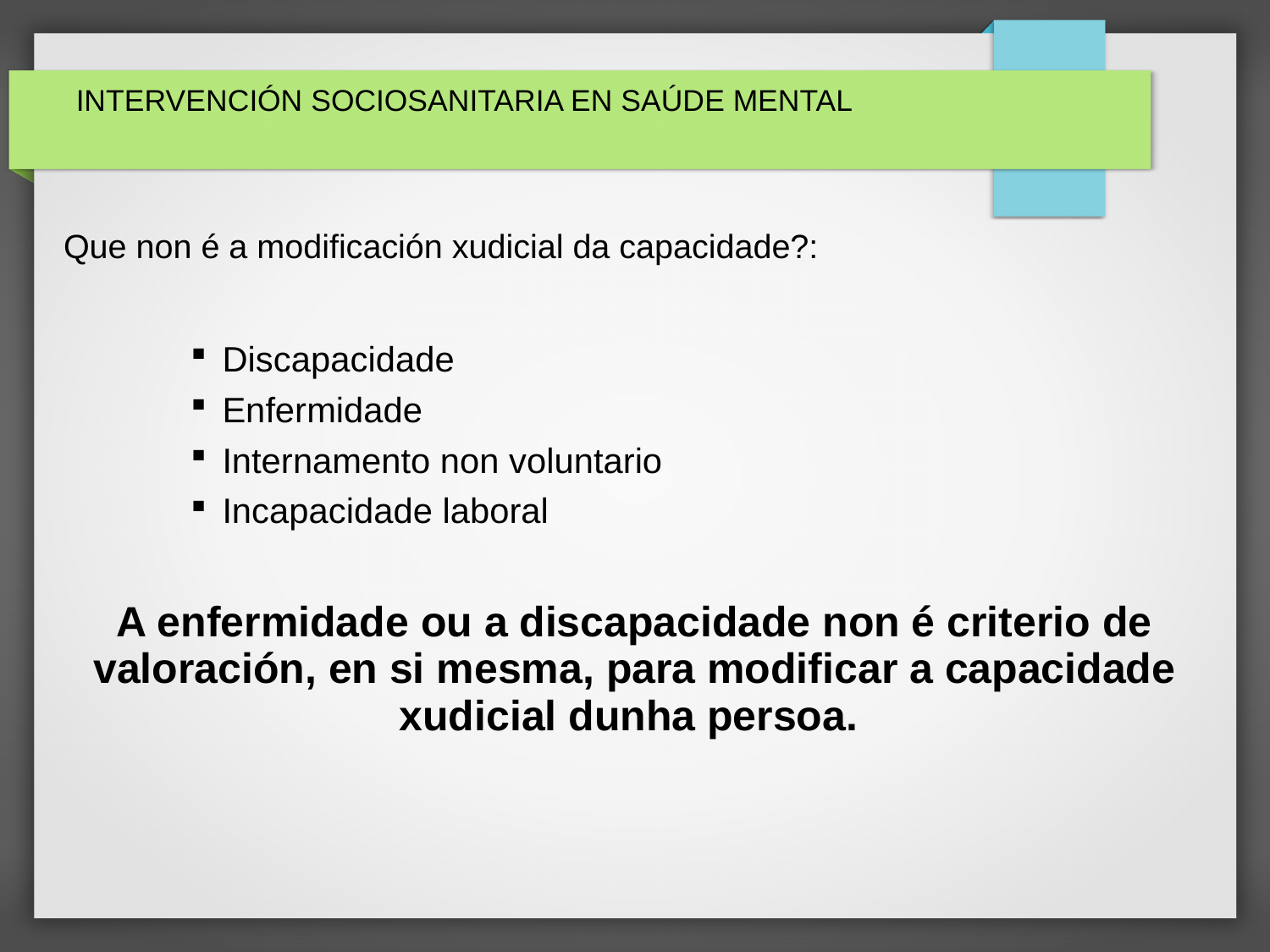

# INTERVENCIÓN SOCIOSANITARIA EN SAÚDE MENTAL
Que non é a modificación xudicial da capacidade?:

Discapacidade
Enfermidade
Internamento non voluntario
Incapacidade laboral

A enfermidade ou a discapacidade non é criterio de valoración, en si mesma, para modificar a capacidade xudicial dunha persoa.